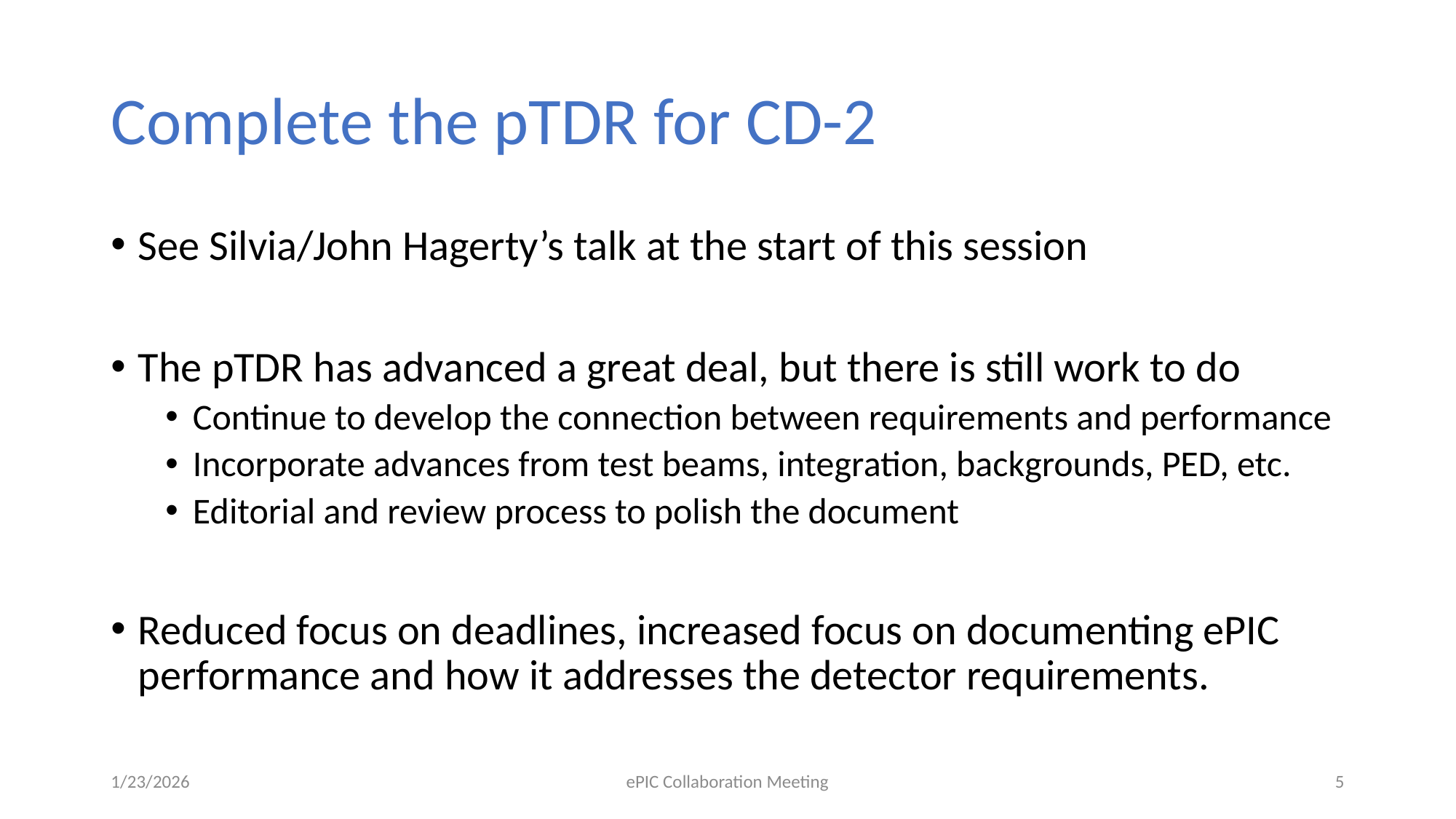

# Complete the pTDR for CD-2
See Silvia/John Hagerty’s talk at the start of this session

The pTDR has advanced a great deal, but there is still work to do
Continue to develop the connection between requirements and performance
Incorporate advances from test beams, integration, backgrounds, PED, etc.
Editorial and review process to polish the document

Reduced focus on deadlines, increased focus on documenting ePIC performance and how it addresses the detector requirements.
1/23/2026
ePIC Collaboration Meeting
5